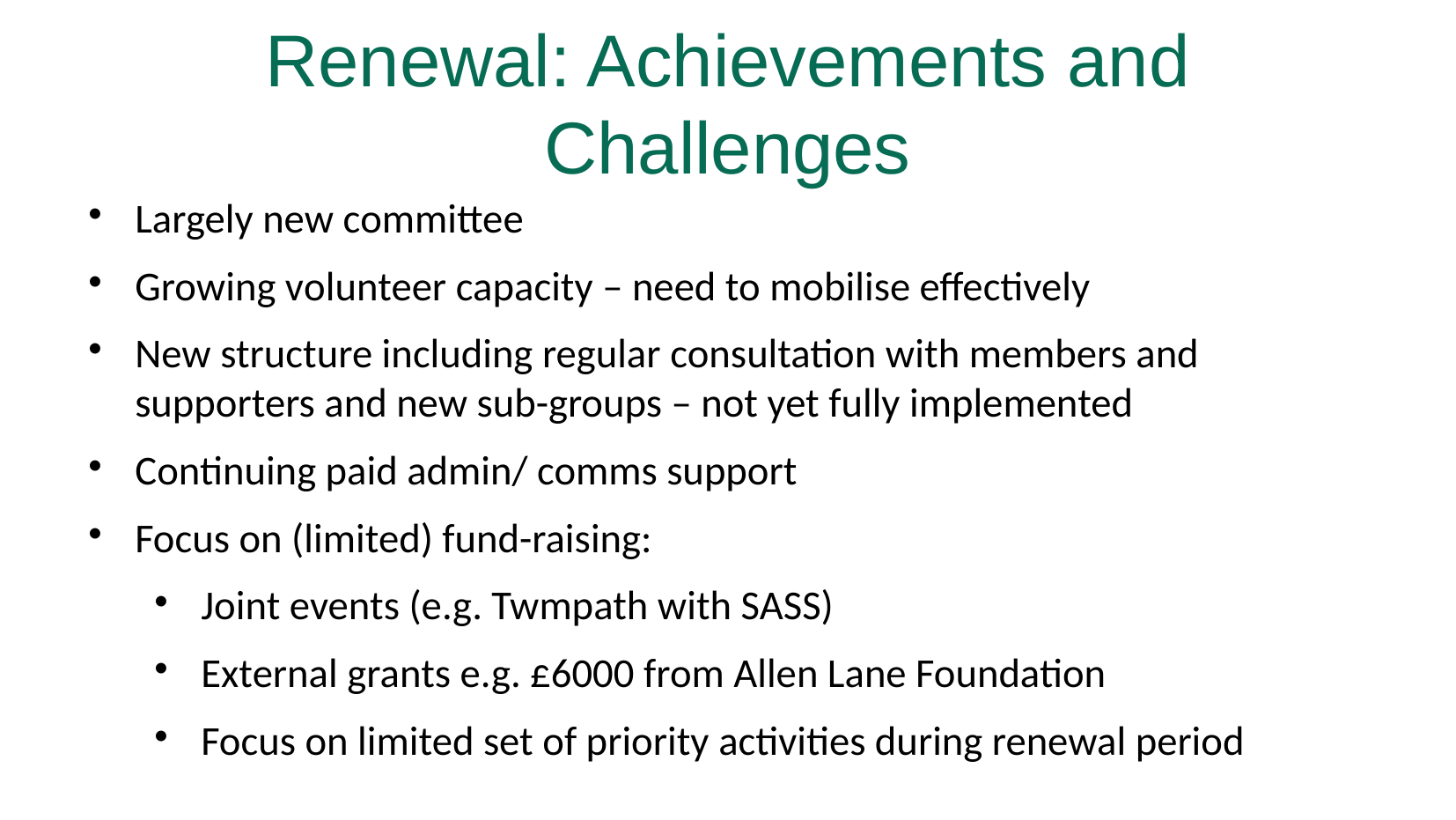

Renewal: Achievements and Challenges
Largely new committee
Growing volunteer capacity – need to mobilise effectively
New structure including regular consultation with members and supporters and new sub-groups – not yet fully implemented
Continuing paid admin/ comms support
Focus on (limited) fund-raising:
Joint events (e.g. Twmpath with SASS)
External grants e.g. £6000 from Allen Lane Foundation
Focus on limited set of priority activities during renewal period